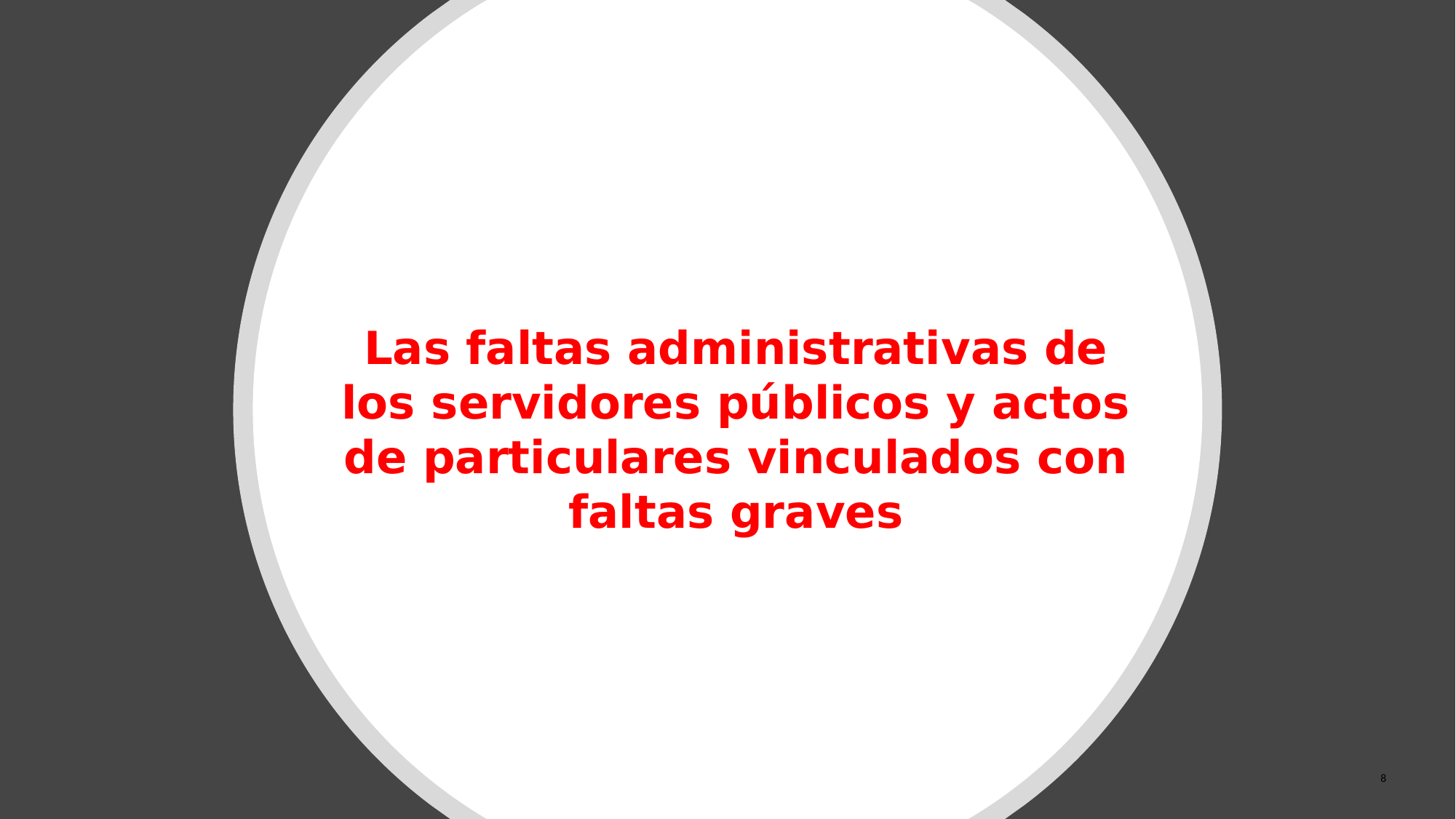

Las faltas administrativas de los servidores públicos y actos de particulares vinculados con faltas graves
8